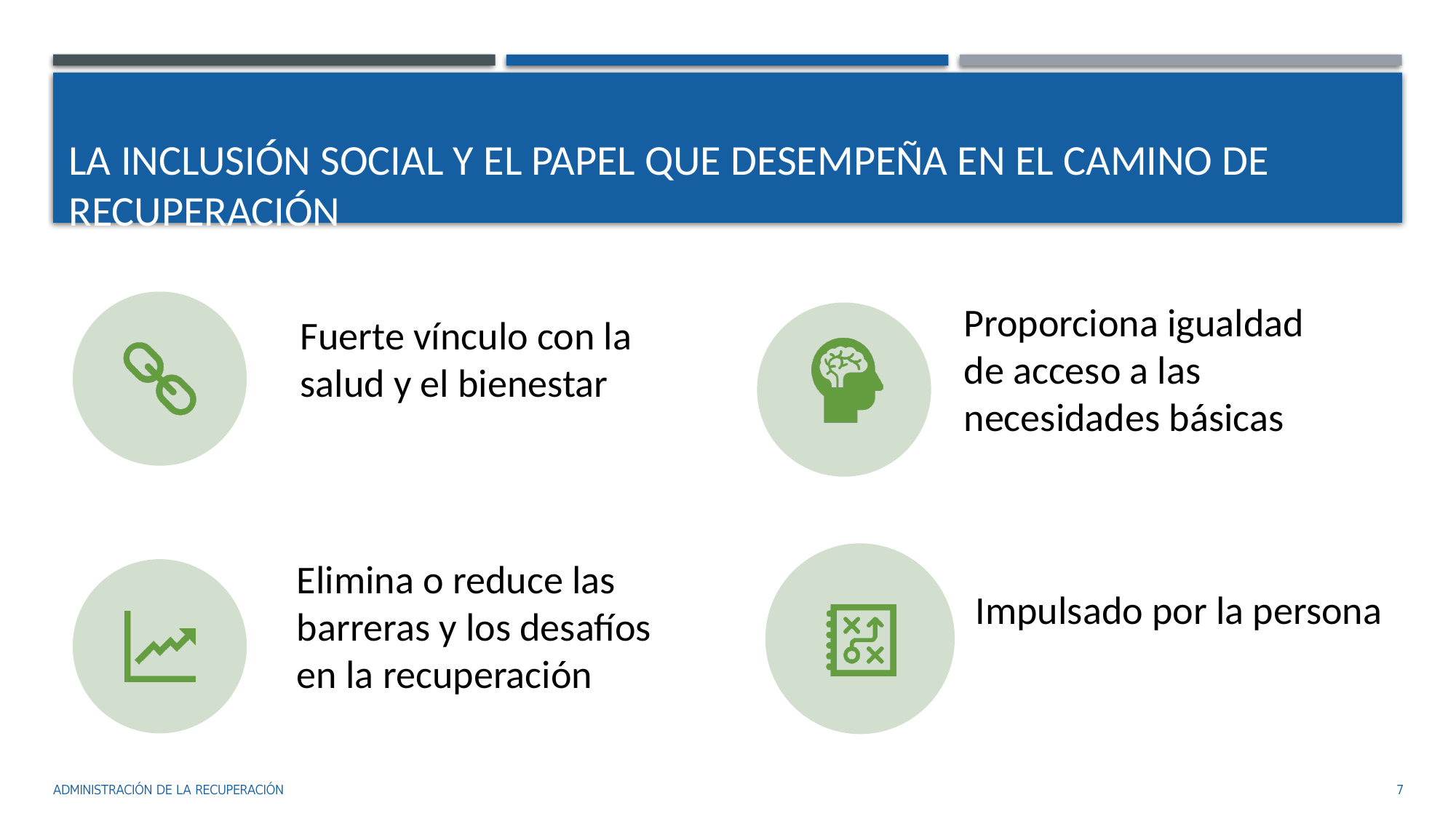

# la inclusión social y el papel que desempeña en el camino de recuperación

Fuerte vínculo con la salud y el bienestar

Proporciona igualdad de acceso a las necesidades básicas

Elimina o reduce las barreras y los desafíos en la recuperación

Impulsado por la persona

administración de la recuperación
7